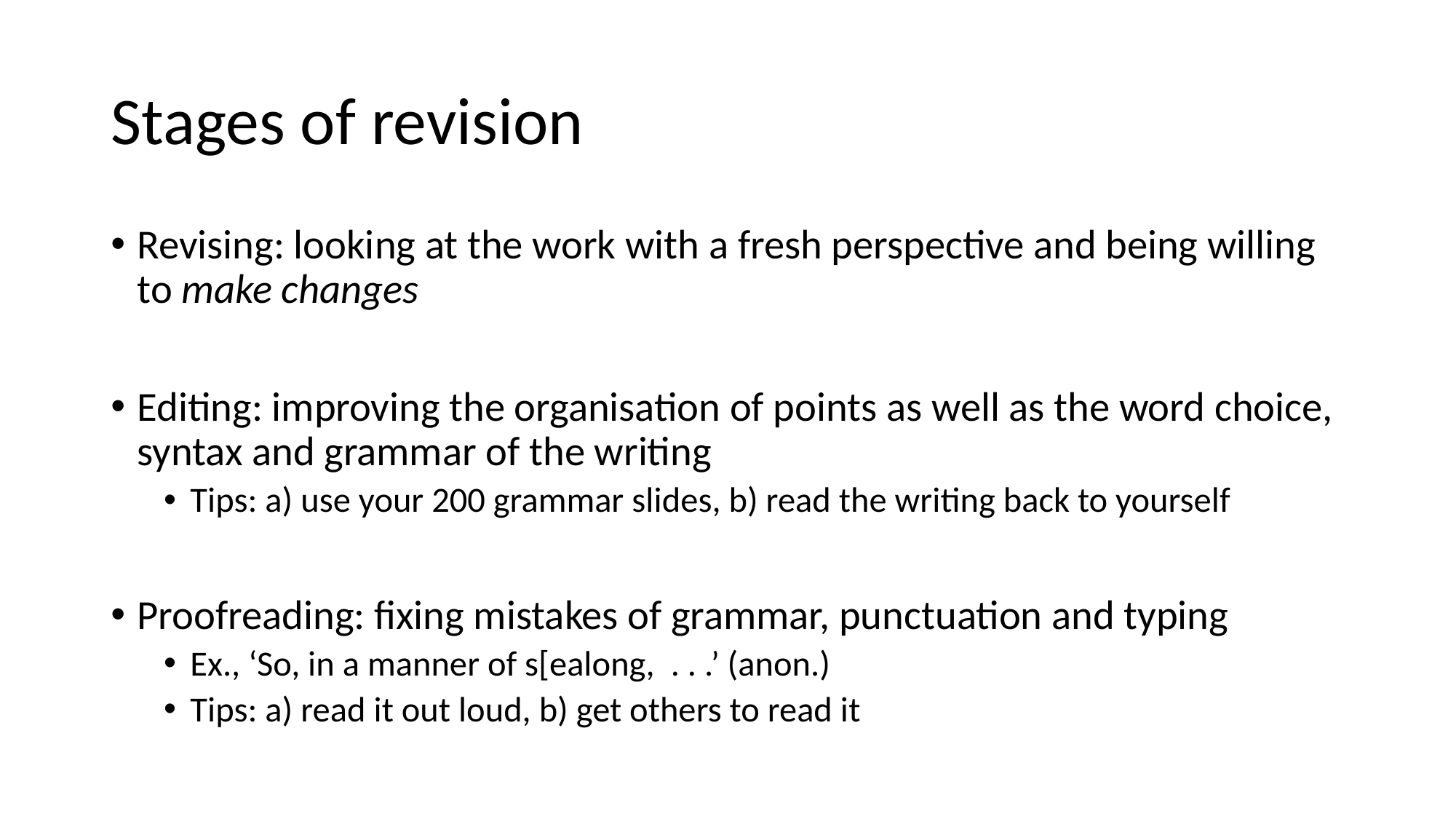

# Stages of revision
Revising: looking at the work with a fresh perspective and being willing to make changes

Editing: improving the organisation of points as well as the word choice, syntax and grammar of the writing
Tips: a) use your 200 grammar slides, b) read the writing back to yourself

Proofreading: fixing mistakes of grammar, punctuation and typing
Ex., ‘So, in a manner of s[ealong,  . . .’ (anon.)
Tips: a) read it out loud, b) get others to read it